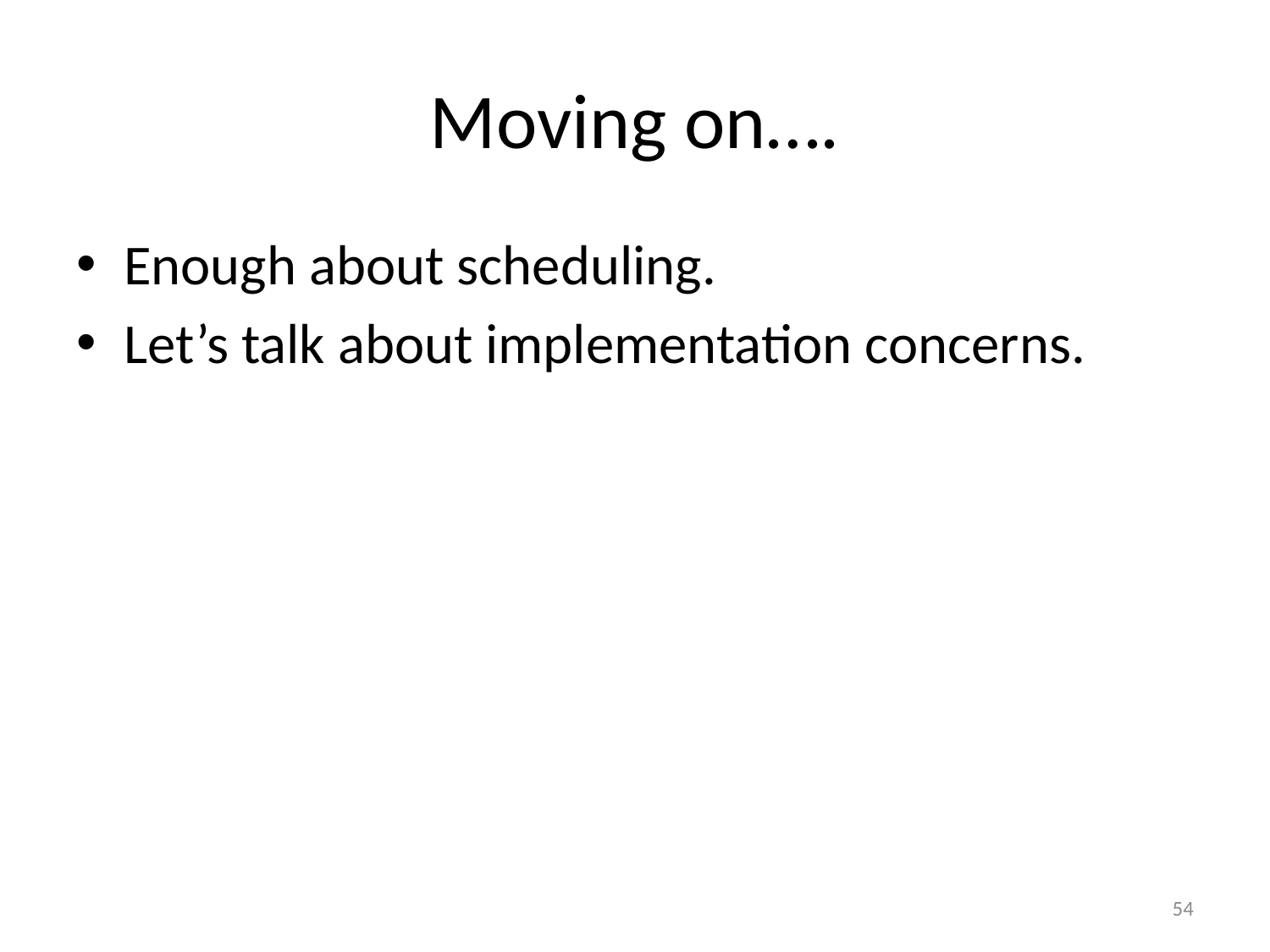

# Moving on….
Enough about scheduling.
Let’s talk about implementation concerns.
54